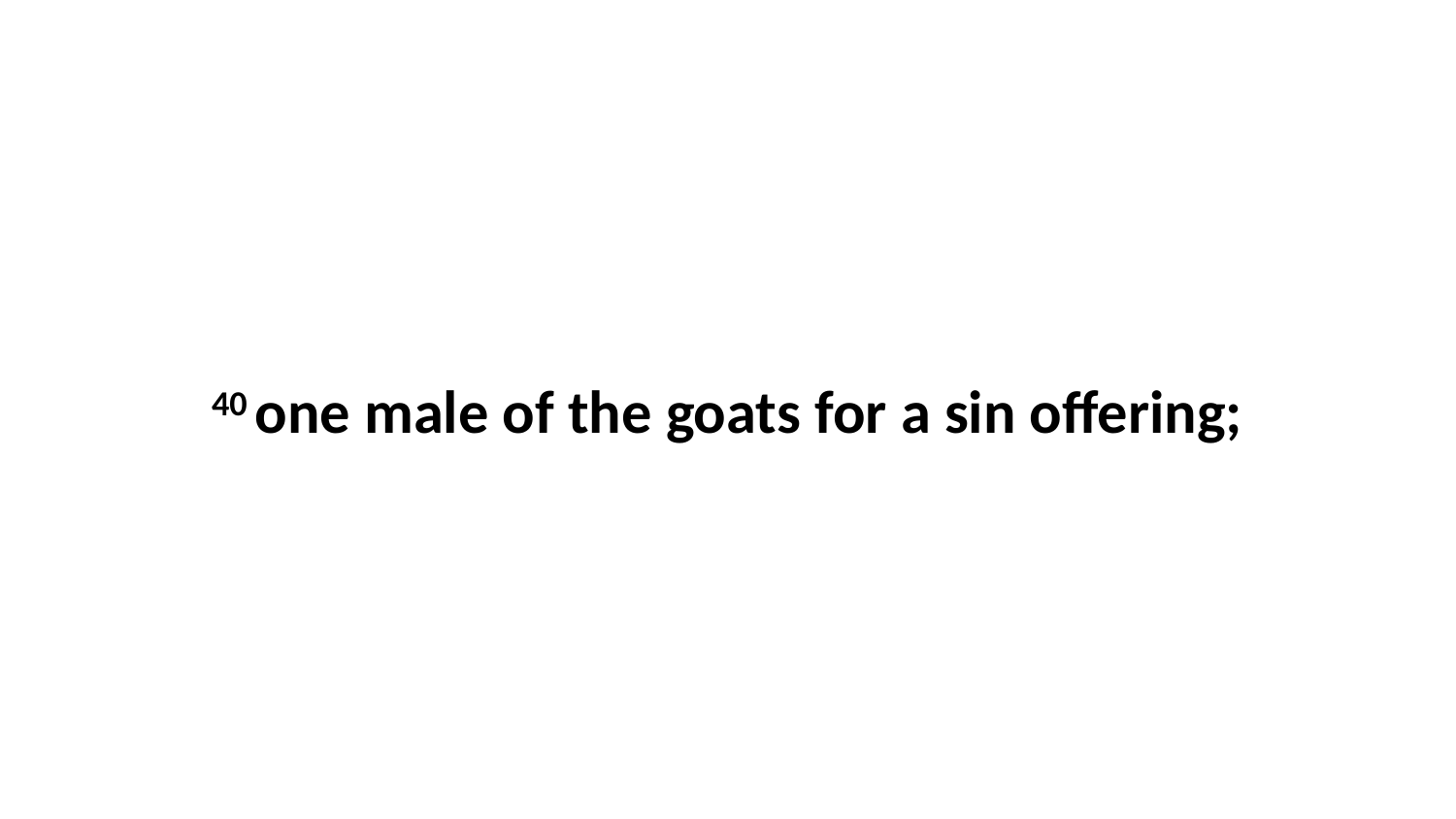

40 one male of the goats for a sin offering;